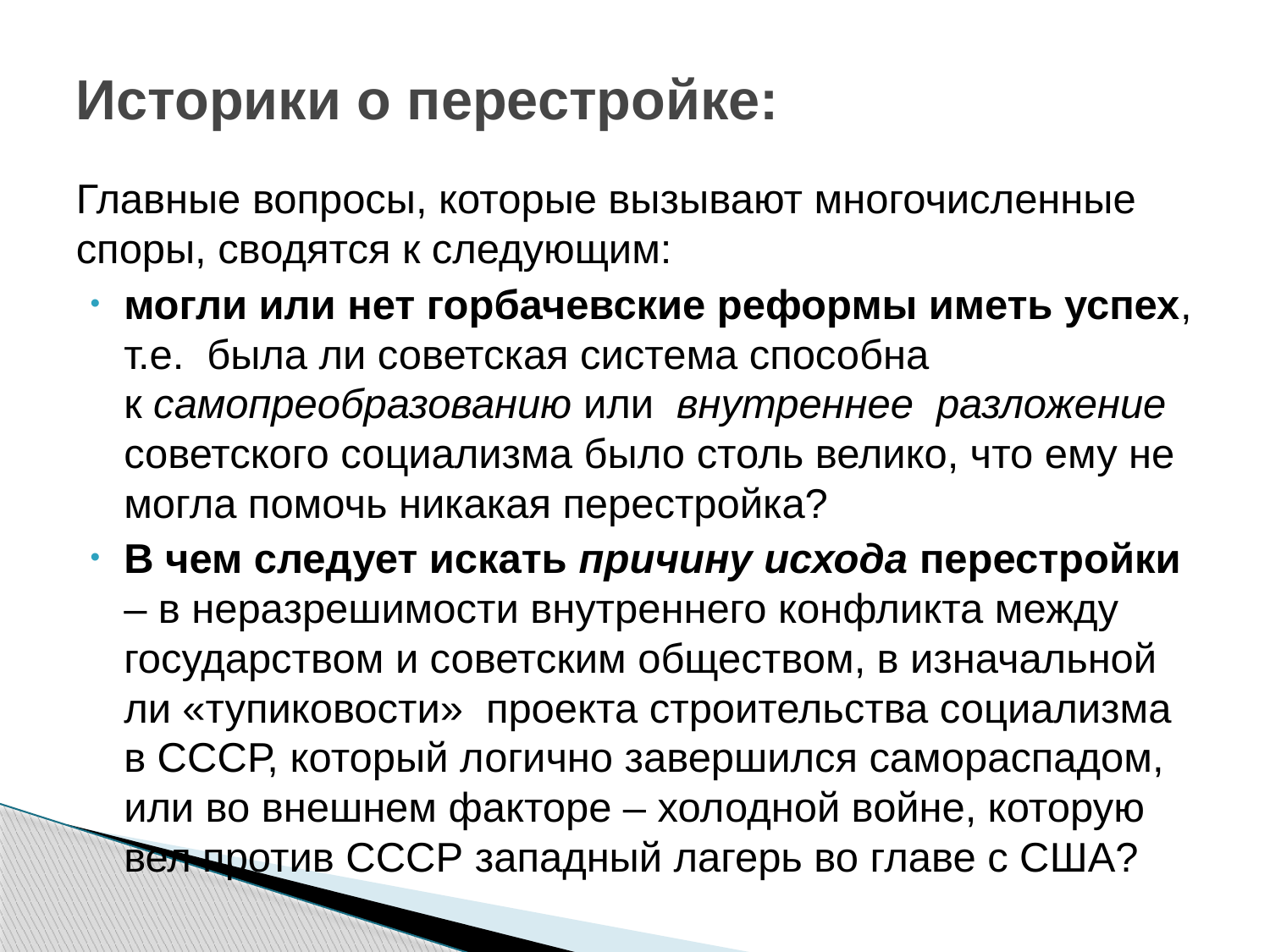

# Историки о перестройке:
Главные вопросы, которые вызывают многочисленные споры, сводятся к следующим:
могли или нет горбачевские реформы иметь успех, т.е.  была ли советская система способна к самопреобразованию или  внутреннее  разложение советского социализма было столь велико, что ему не могла помочь никакая перестройка?
В чем следует искать причину исхода перестройки  – в неразрешимости внутреннего конфликта между государством и советским обществом, в изначальной ли «тупиковости»  проекта строительства социализма в СССР, который логично завершился самораспадом,  или во внешнем факторе – холодной войне, которую вел против СССР западный лагерь во главе с США?